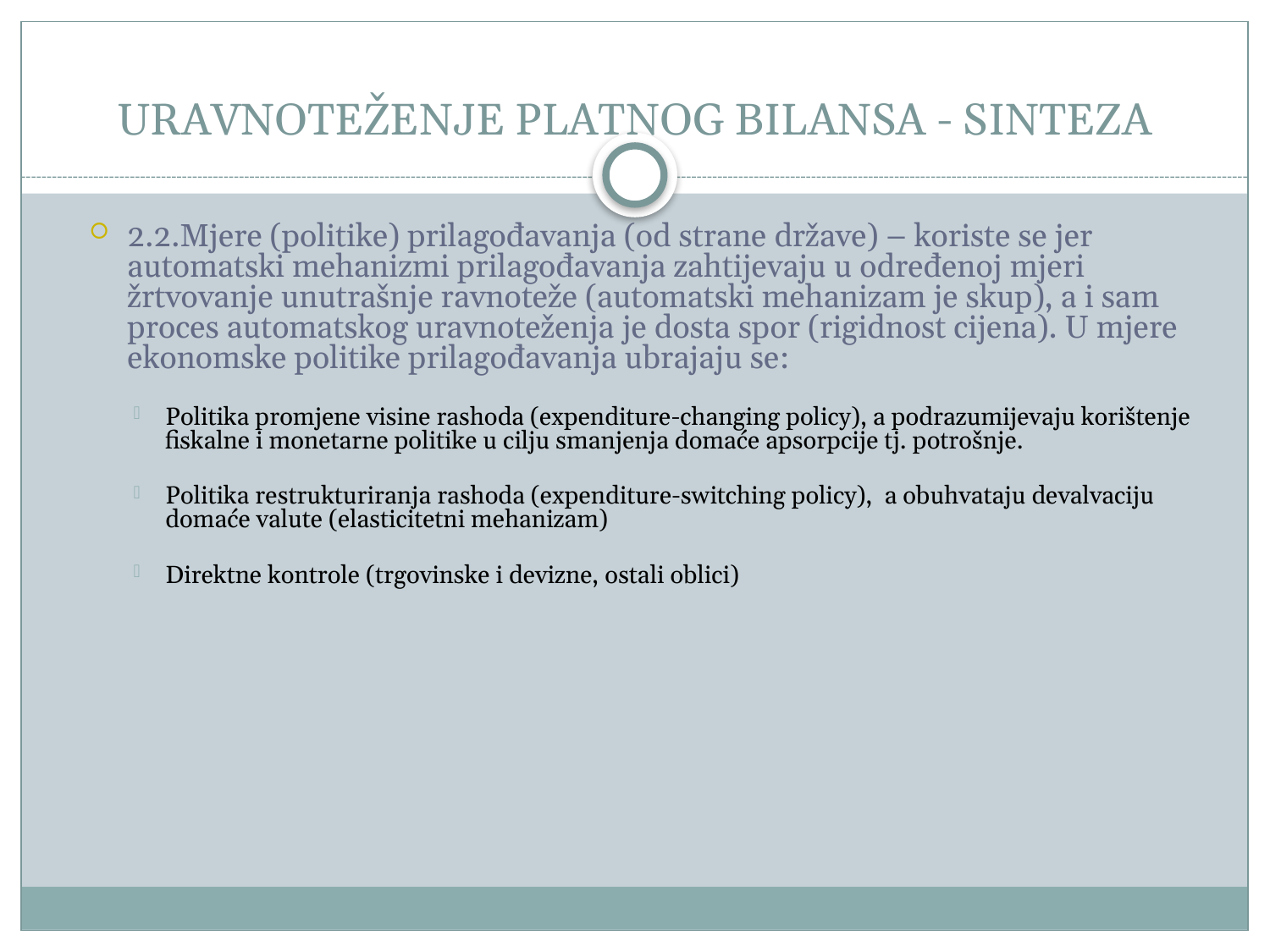

# URAVNOTEŽENJE PLATNOG BILANSA - SINTEZA
2.2.Mjere (politike) prilagođavanja (od strane države) – koriste se jer automatski mehanizmi prilagođavanja zahtijevaju u određenoj mjeri žrtvovanje unutrašnje ravnoteže (automatski mehanizam je skup), a i sam proces automatskog uravnoteženja je dosta spor (rigidnost cijena). U mjere ekonomske politike prilagođavanja ubrajaju se:
Politika promjene visine rashoda (expenditure-changing policy), a podrazumijevaju korištenje fiskalne i monetarne politike u cilju smanjenja domaće apsorpcije tj. potrošnje.
Politika restrukturiranja rashoda (expenditure-switching policy),  a obuhvataju devalvaciju domaće valute (elasticitetni mehanizam)
Direktne kontrole (trgovinske i devizne, ostali oblici)